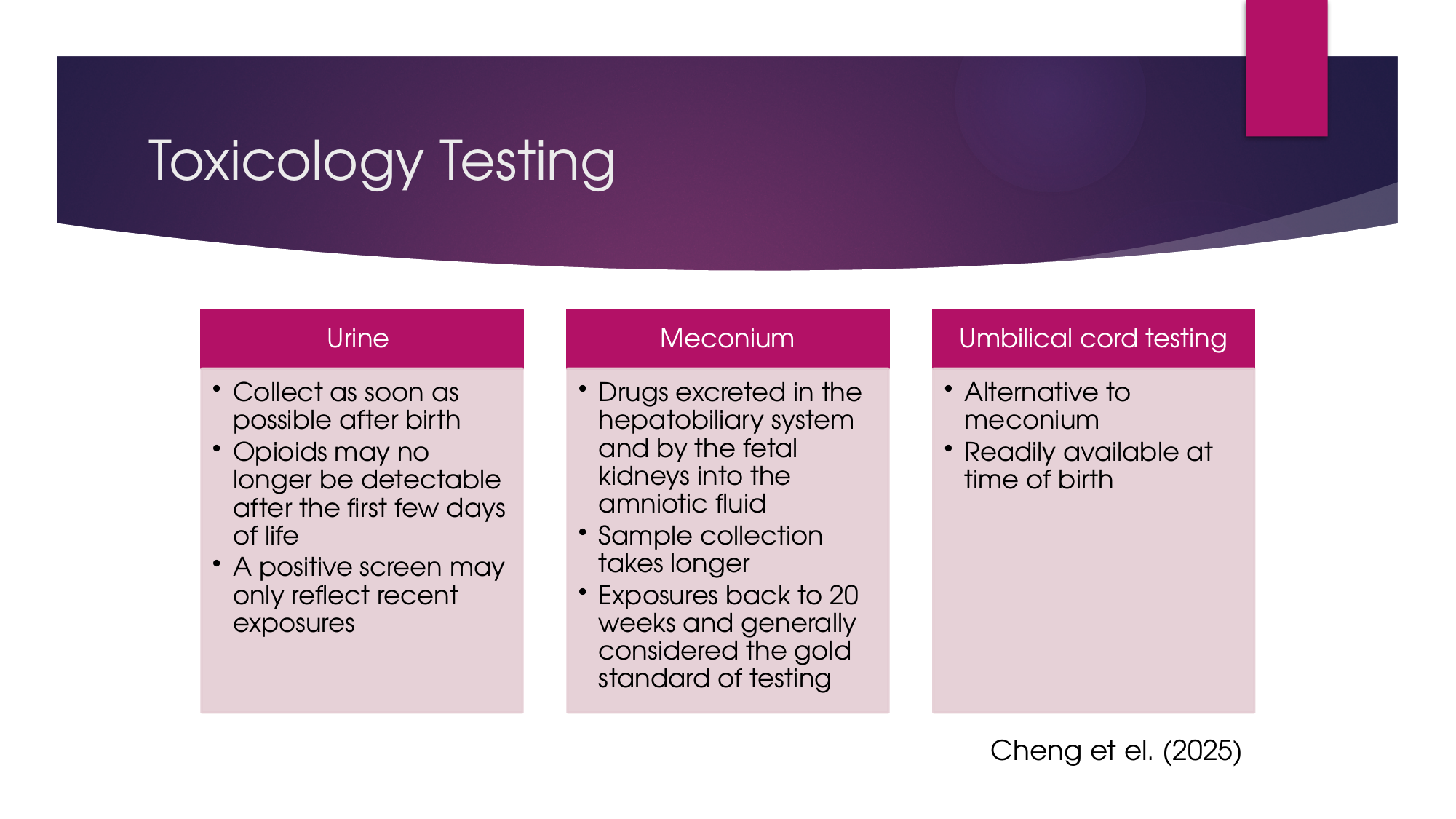

# Toxicology Testing
Urine
Collect as soon as possible after birth
Opioids may no longer be detectable after the first few days of life
A positive screen may only reflect recent exposures
Meconium
Drugs excreted in the hepatobiliary system and by the fetal kidneys into the amniotic fluid
Sample collection takes longer
Exposures back to 20 weeks and generally considered the gold standard of testing
Umbilical cord testing
Alternative to meconium
Readily available at time of birth
Cheng et el. (2025)